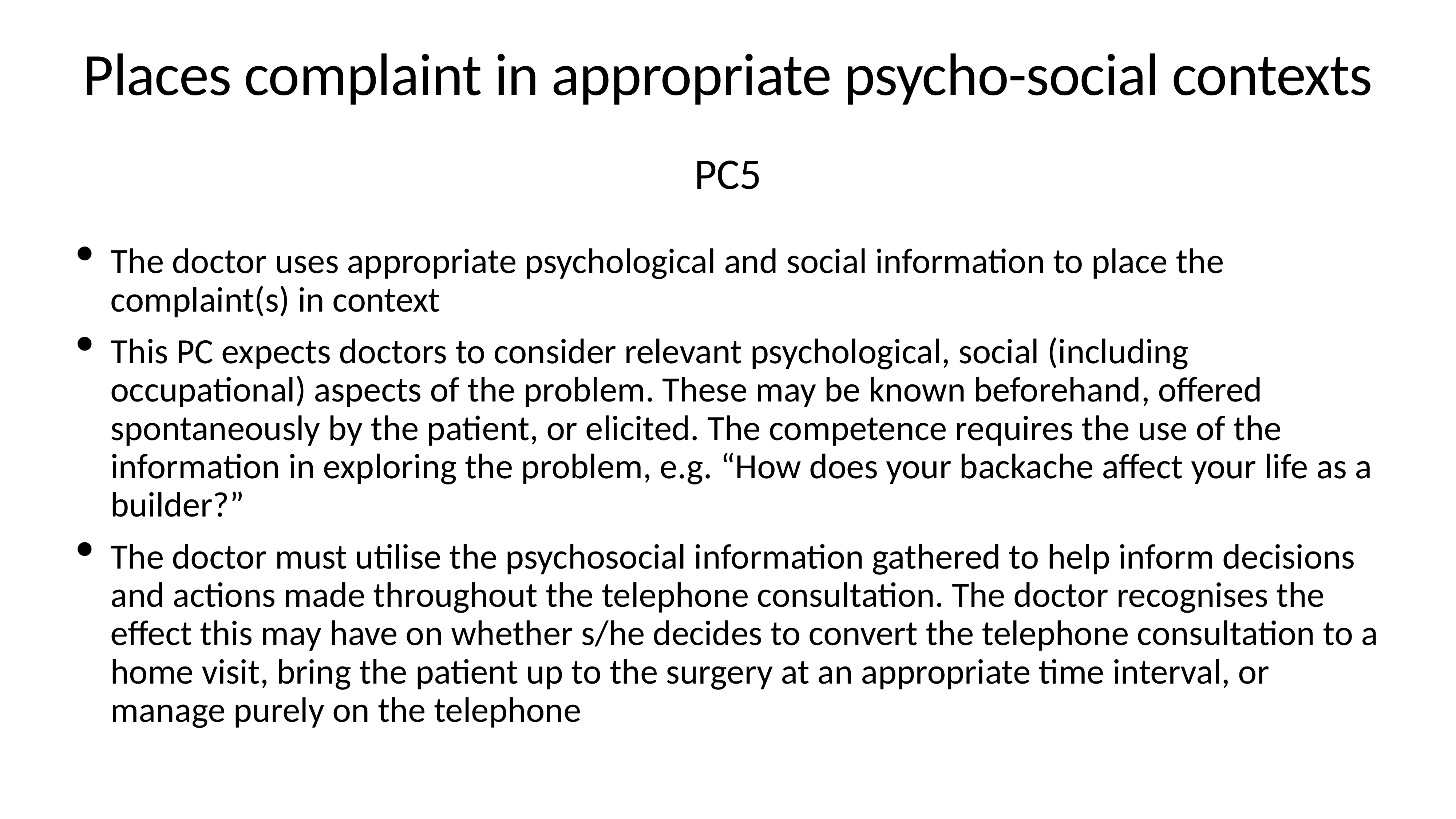

# Places complaint in appropriate psycho-social contexts
PC5
The doctor uses appropriate psychological and social information to place the complaint(s) in context
This PC expects doctors to consider relevant psychological, social (including occupational) aspects of the problem. These may be known beforehand, offered spontaneously by the patient, or elicited. The competence requires the use of the information in exploring the problem, e.g. “How does your backache affect your life as a builder?”
The doctor must utilise the psychosocial information gathered to help inform decisions and actions made throughout the telephone consultation. The doctor recognises the effect this may have on whether s/he decides to convert the telephone consultation to a home visit, bring the patient up to the surgery at an appropriate time interval, or manage purely on the telephone